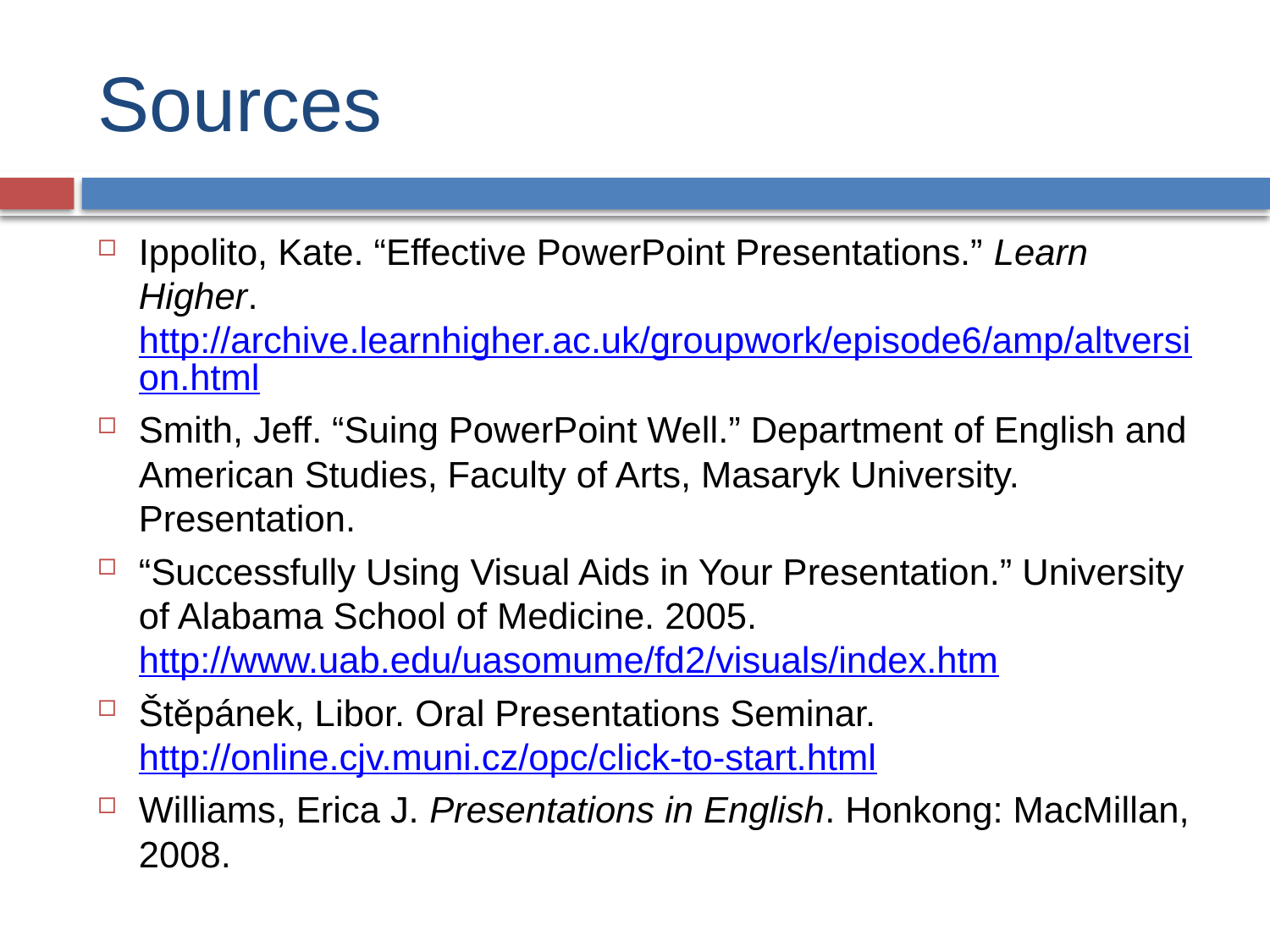

# Sources
Ippolito, Kate. “Effective PowerPoint Presentations.” Learn Higher. http://archive.learnhigher.ac.uk/groupwork/episode6/amp/altversion.html
Smith, Jeff. “Suing PowerPoint Well.” Department of English and American Studies, Faculty of Arts, Masaryk University. Presentation.
“Successfully Using Visual Aids in Your Presentation.” University of Alabama School of Medicine. 2005. http://www.uab.edu/uasomume/fd2/visuals/index.htm
Štěpánek, Libor. Oral Presentations Seminar. http://online.cjv.muni.cz/opc/click-to-start.html
Williams, Erica J. Presentations in English. Honkong: MacMillan, 2008.